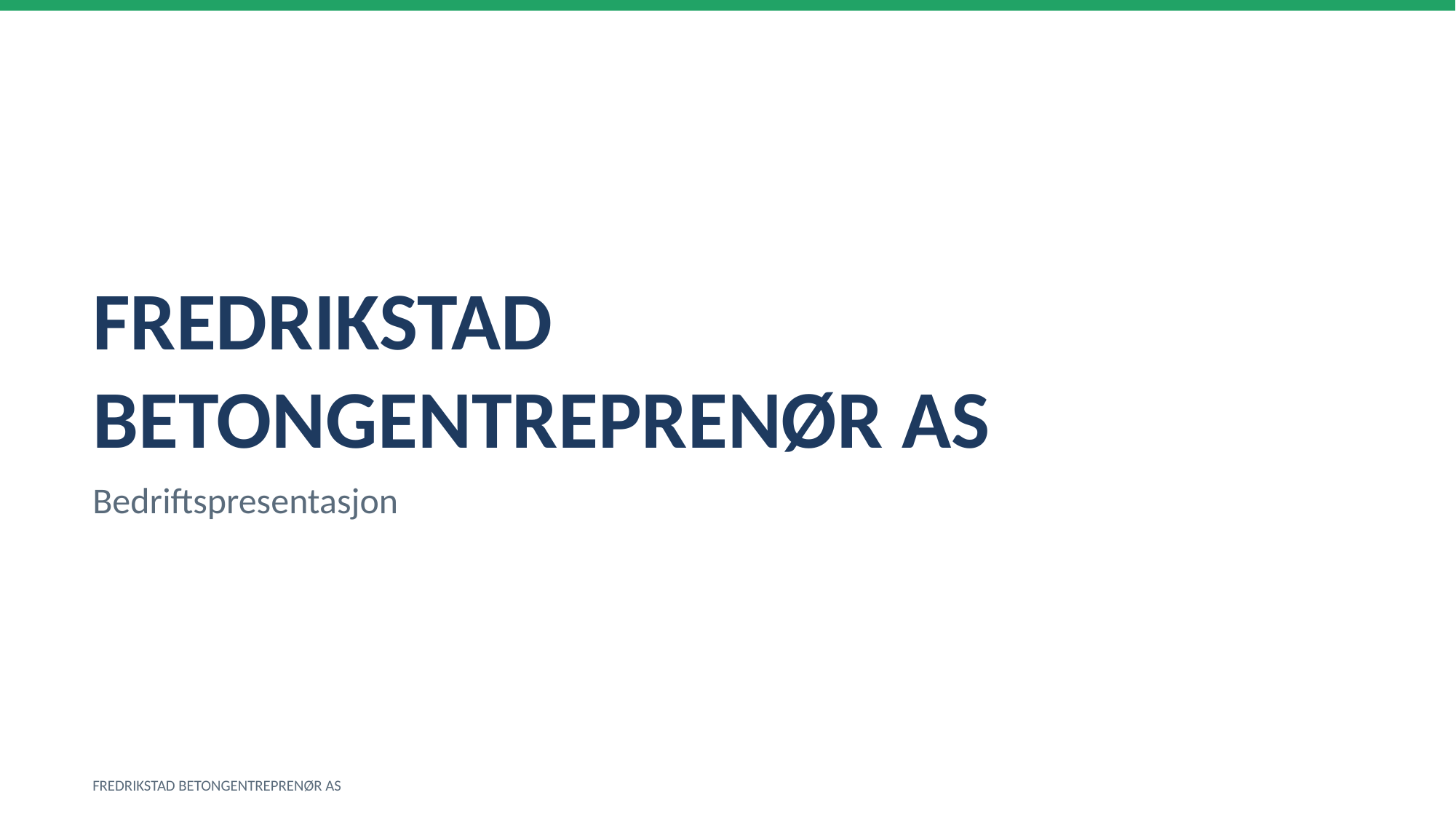

FREDRIKSTAD BETONGENTREPRENØR AS
Bedriftspresentasjon
FREDRIKSTAD BETONGENTREPRENØR AS